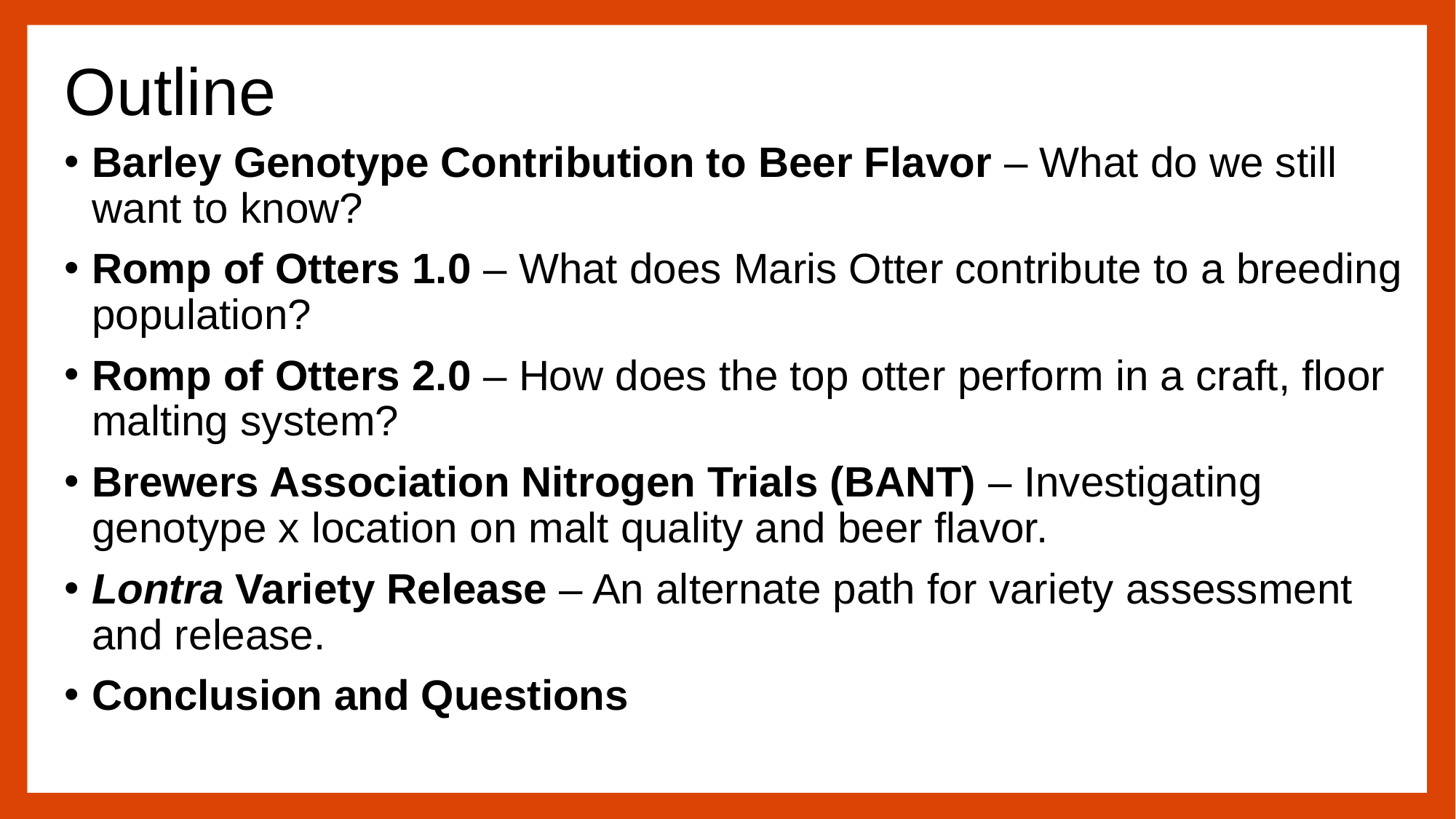

# Outline
Barley Genotype Contribution to Beer Flavor – What do we still want to know?
Romp of Otters 1.0 – What does Maris Otter contribute to a breeding population?
Romp of Otters 2.0 – How does the top otter perform in a craft, floor malting system?
Brewers Association Nitrogen Trials (BANT) – Investigating genotype x location on malt quality and beer flavor.
Lontra Variety Release – An alternate path for variety assessment and release.
Conclusion and Questions